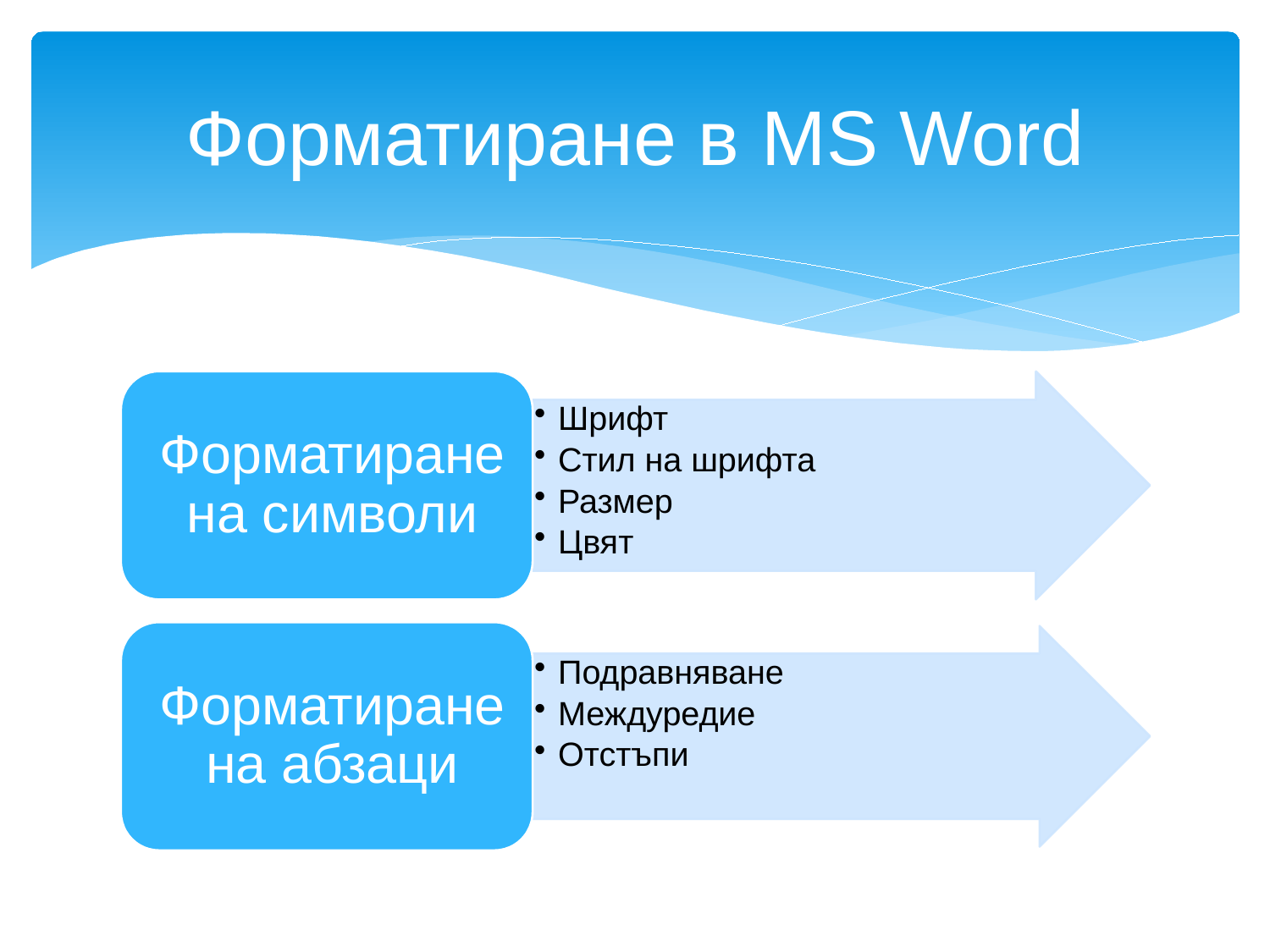

# Форматиране в MS Word
Шрифт
Стил на шрифта
Размер
Цвят
Форматиране на символи
Подравняване
Междуредие
Отстъпи
Форматиране на абзаци